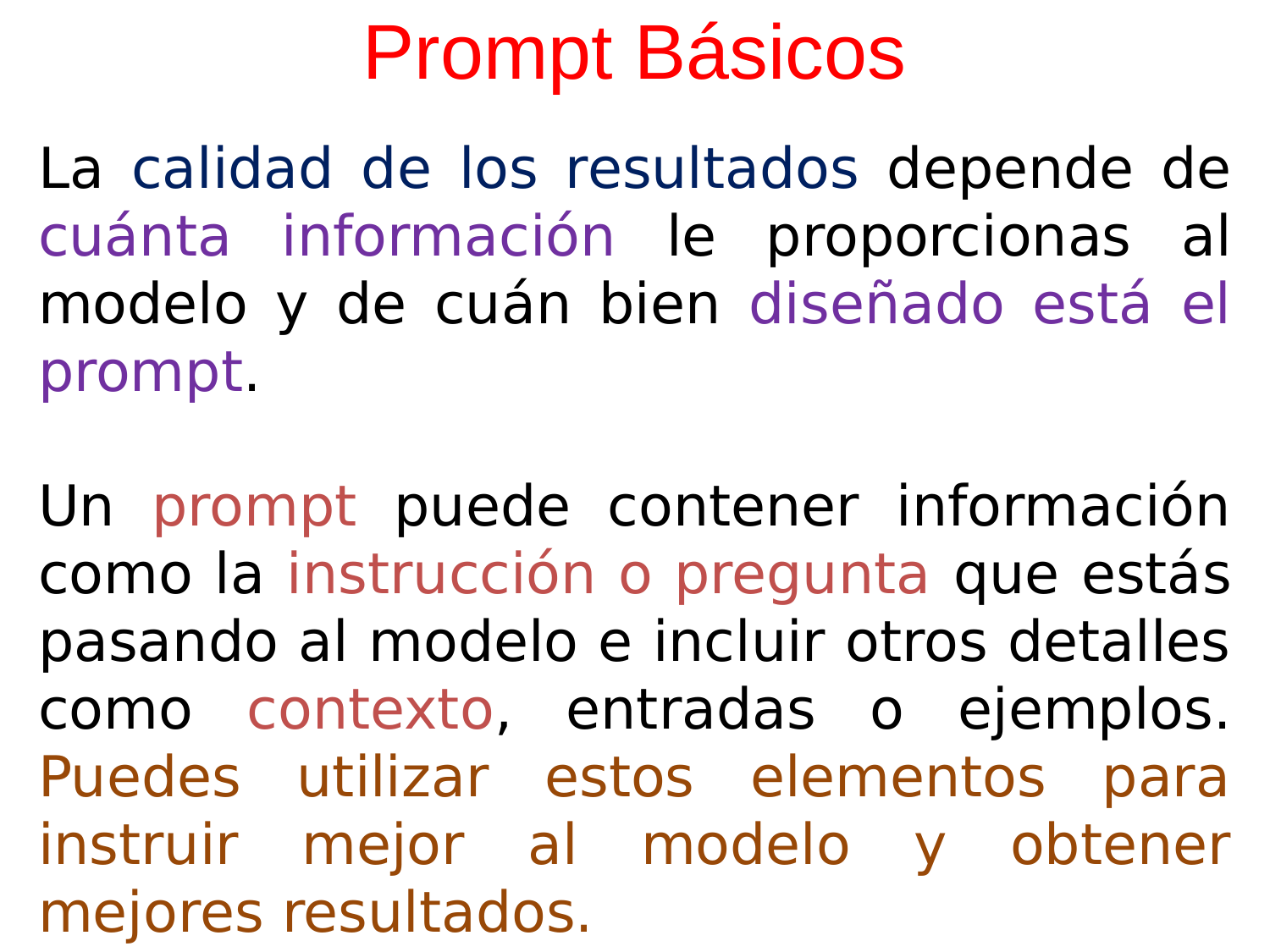

# Prompt Básicos
La calidad de los resultados depende de cuánta información le proporcionas al modelo y de cuán bien diseñado está el prompt.

Un prompt puede contener información como la instrucción o pregunta que estás pasando al modelo e incluir otros detalles como contexto, entradas o ejemplos. Puedes utilizar estos elementos para instruir mejor al modelo y obtener mejores resultados.